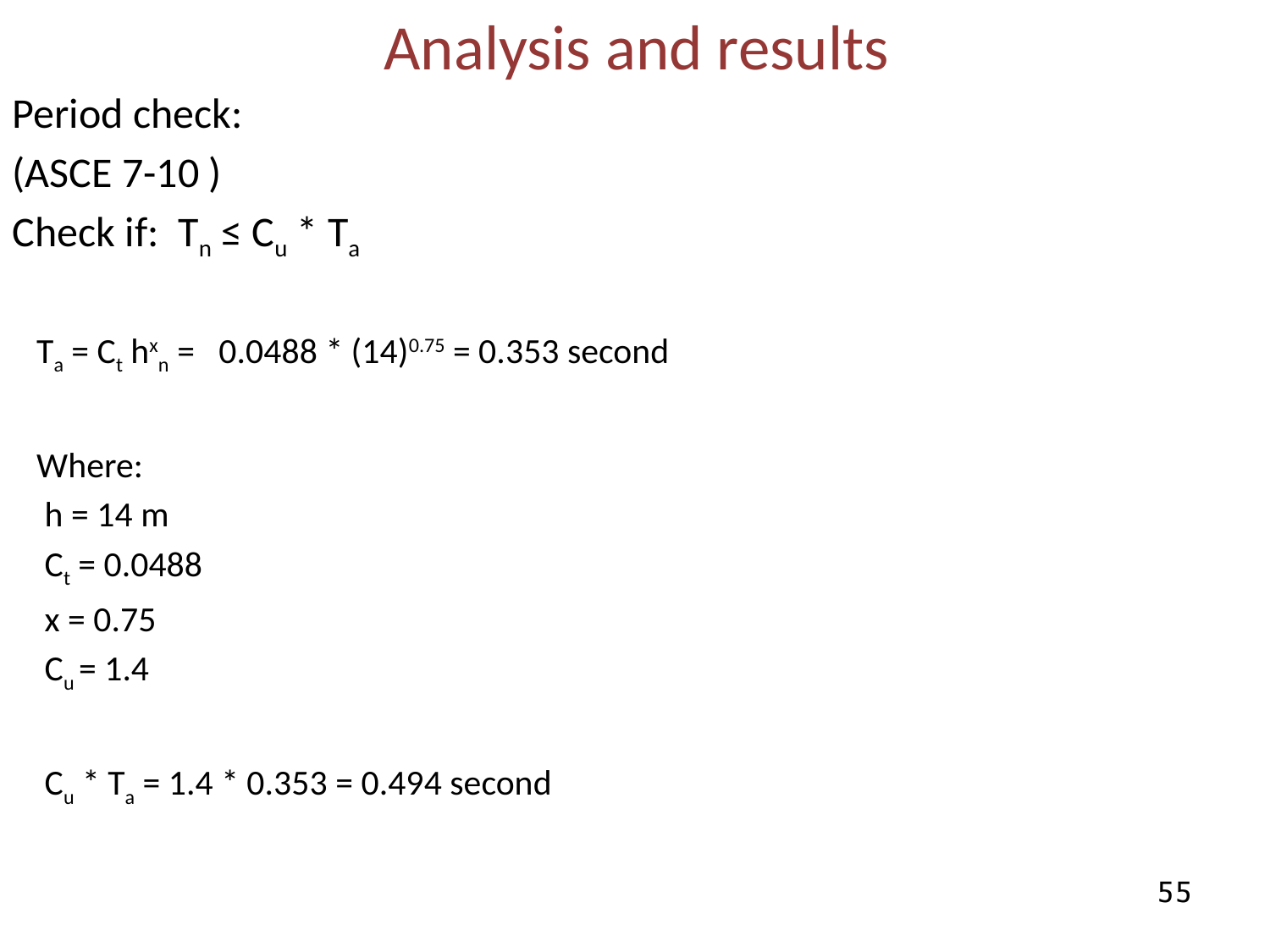

Analysis and results
Period check:
(ASCE 7-10 )
Check if:  Tn ≤ Cu * Ta

   Ta = Ct hxn =   0.0488 * (14)0.75 = 0.353 second

   Where:
    h = 14 m
    Ct = 0.0488
    x = 0.75
    Cu = 1.4

    Cu * Ta = 1.4 * 0.353 = 0.494 second

55